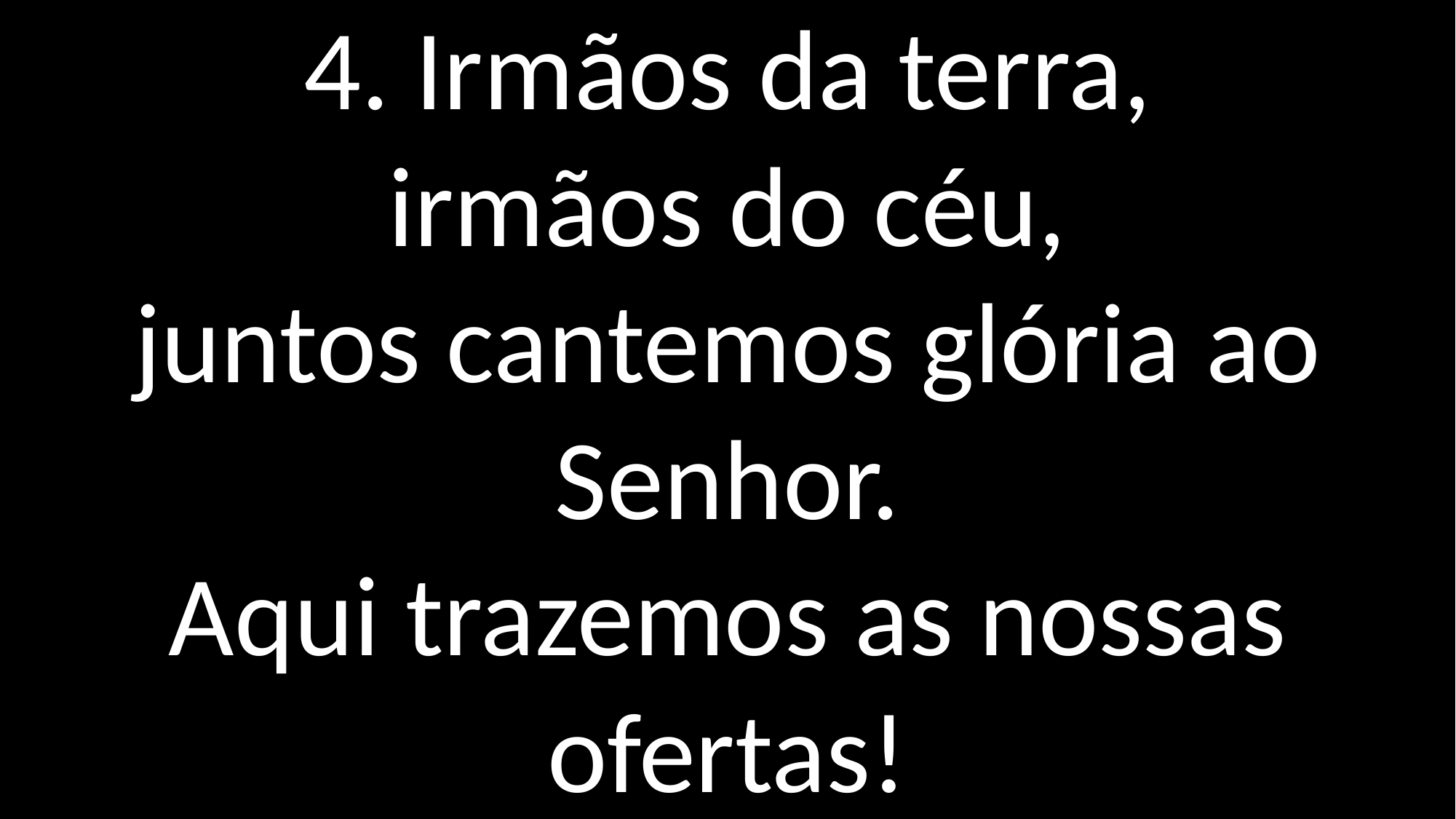

4. Irmãos da terra,
irmãos do céu,
juntos cantemos glória ao Senhor.
Aqui trazemos as nossas ofertas!